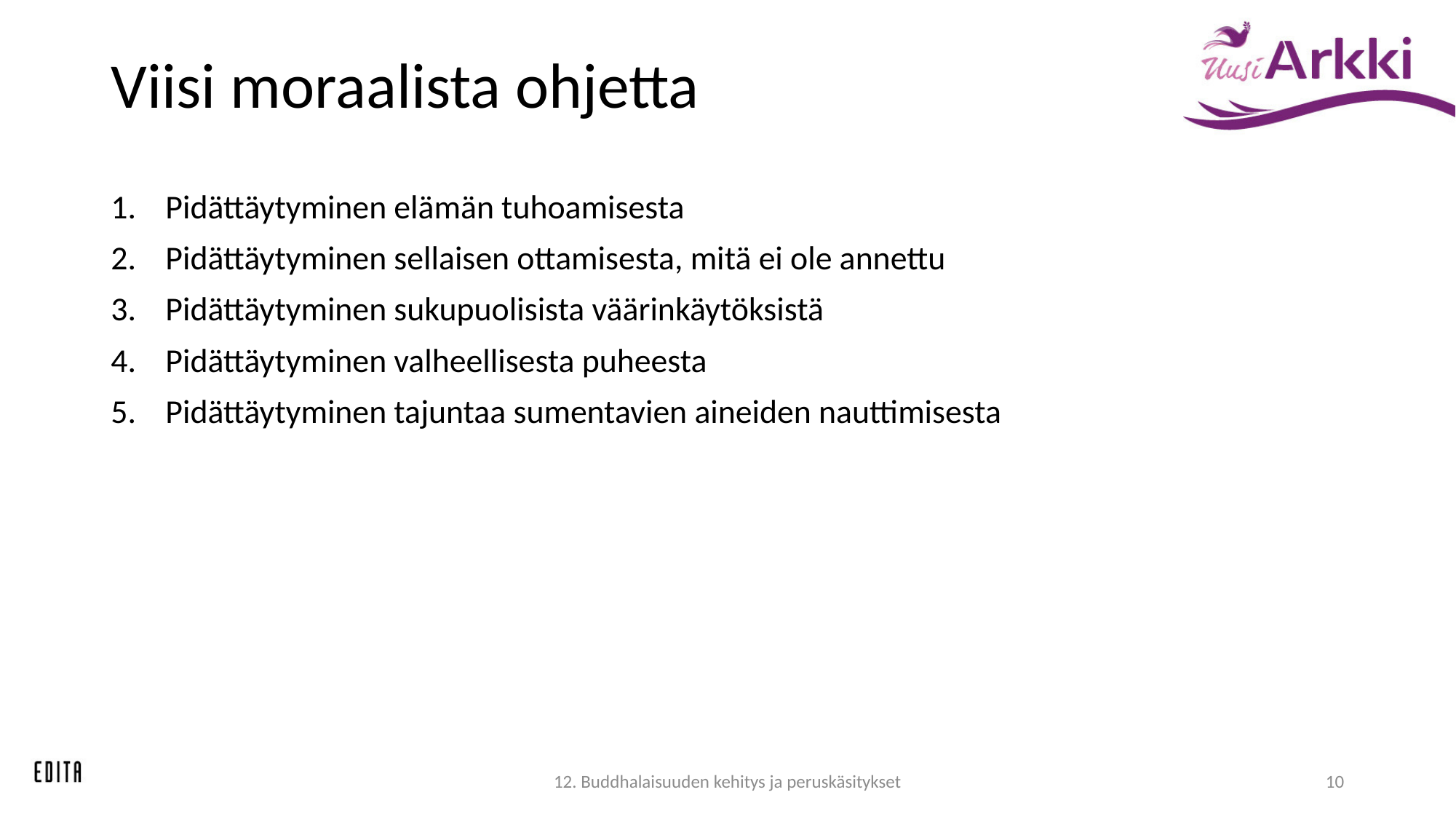

# Viisi moraalista ohjetta
Pidättäytyminen elämän tuhoamisesta
Pidättäytyminen sellaisen ottamisesta, mitä ei ole annettu
Pidättäytyminen sukupuolisista väärinkäytöksistä
Pidättäytyminen valheellisesta puheesta
Pidättäytyminen tajuntaa sumentavien aineiden nauttimisesta
12. Buddhalaisuuden kehitys ja peruskäsitykset
10